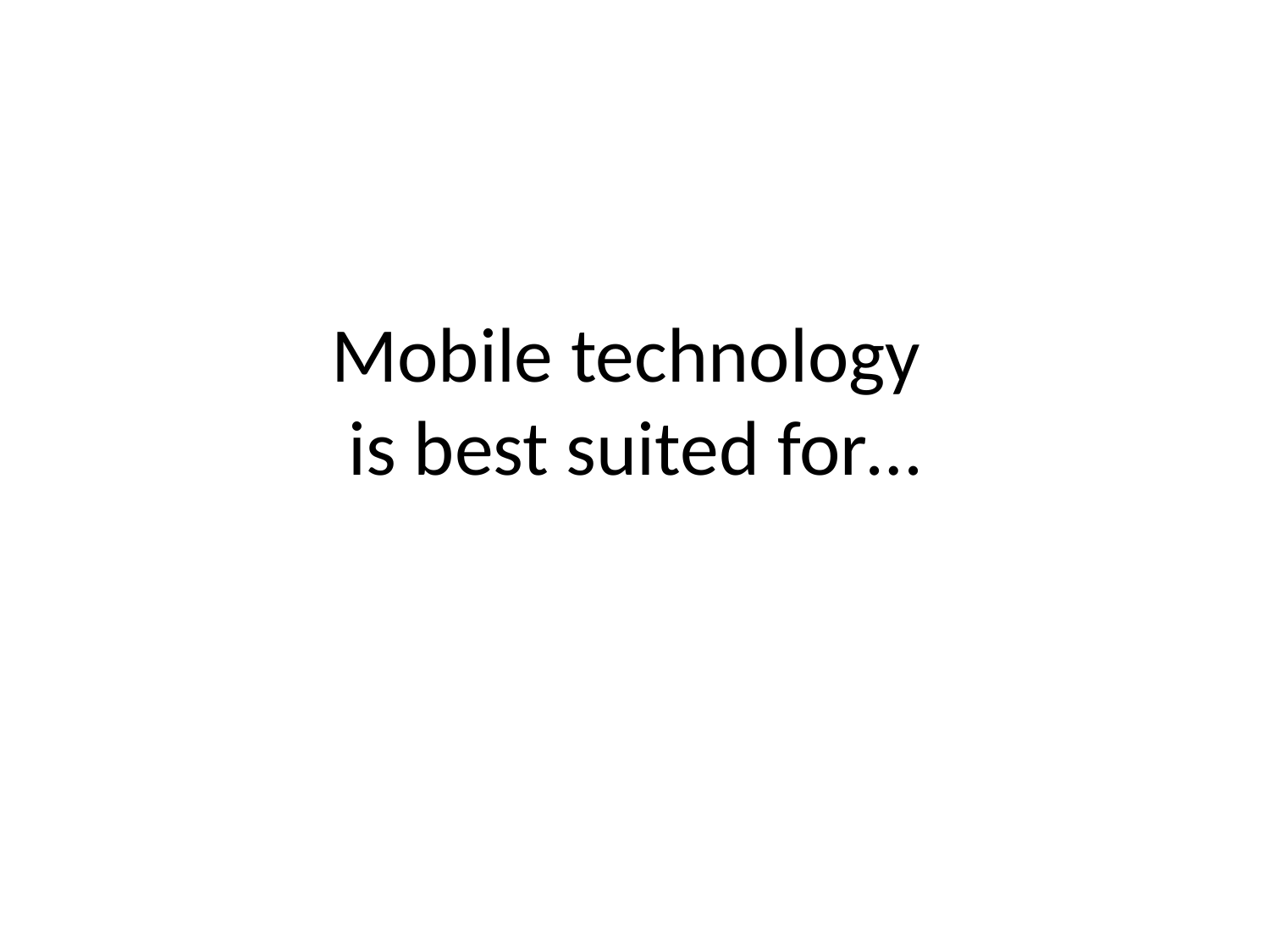

# Mobile technology is best suited for…